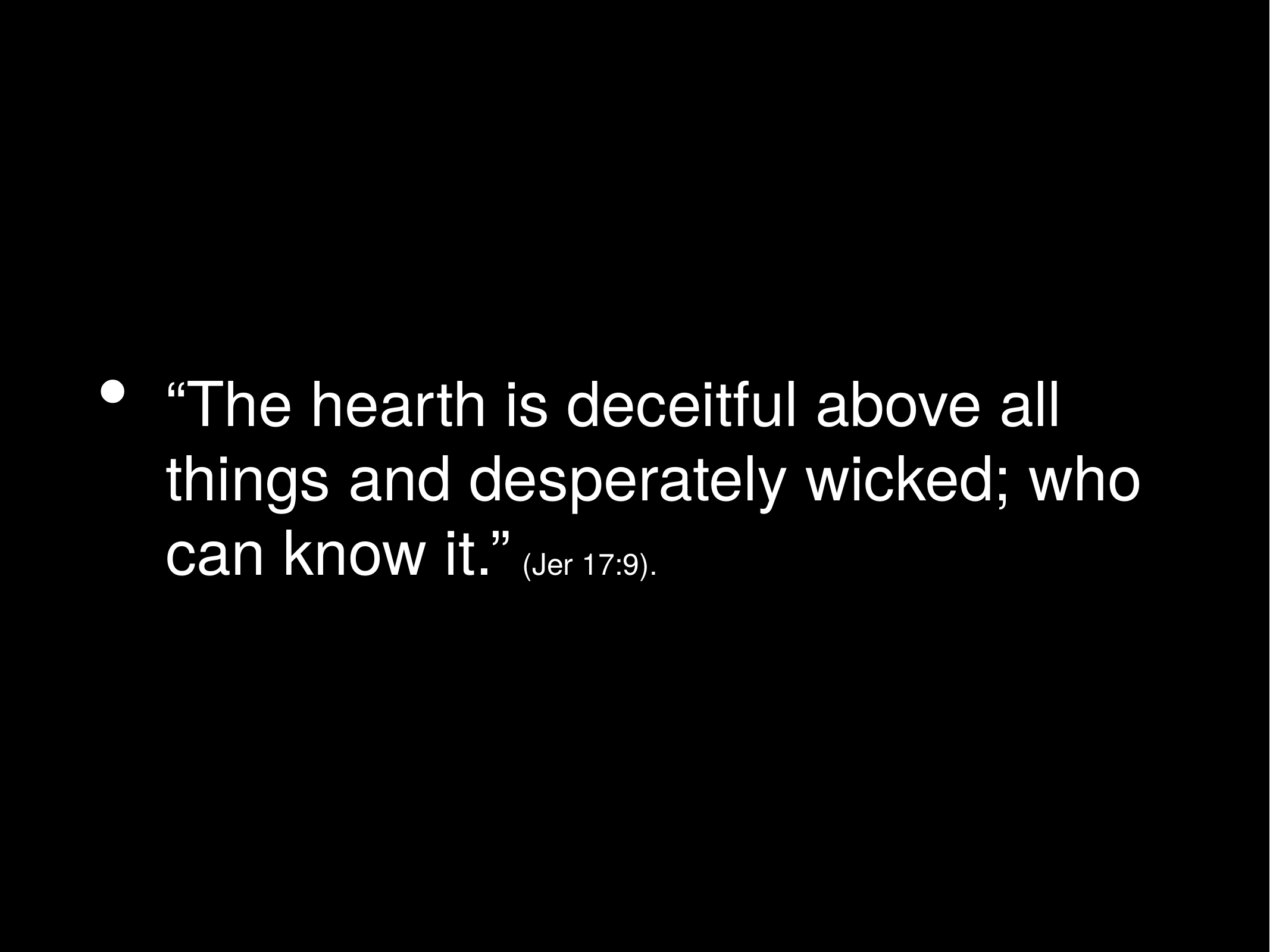

#
“The hearth is deceitful above all things and desperately wicked; who can know it.” (Jer 17:9).